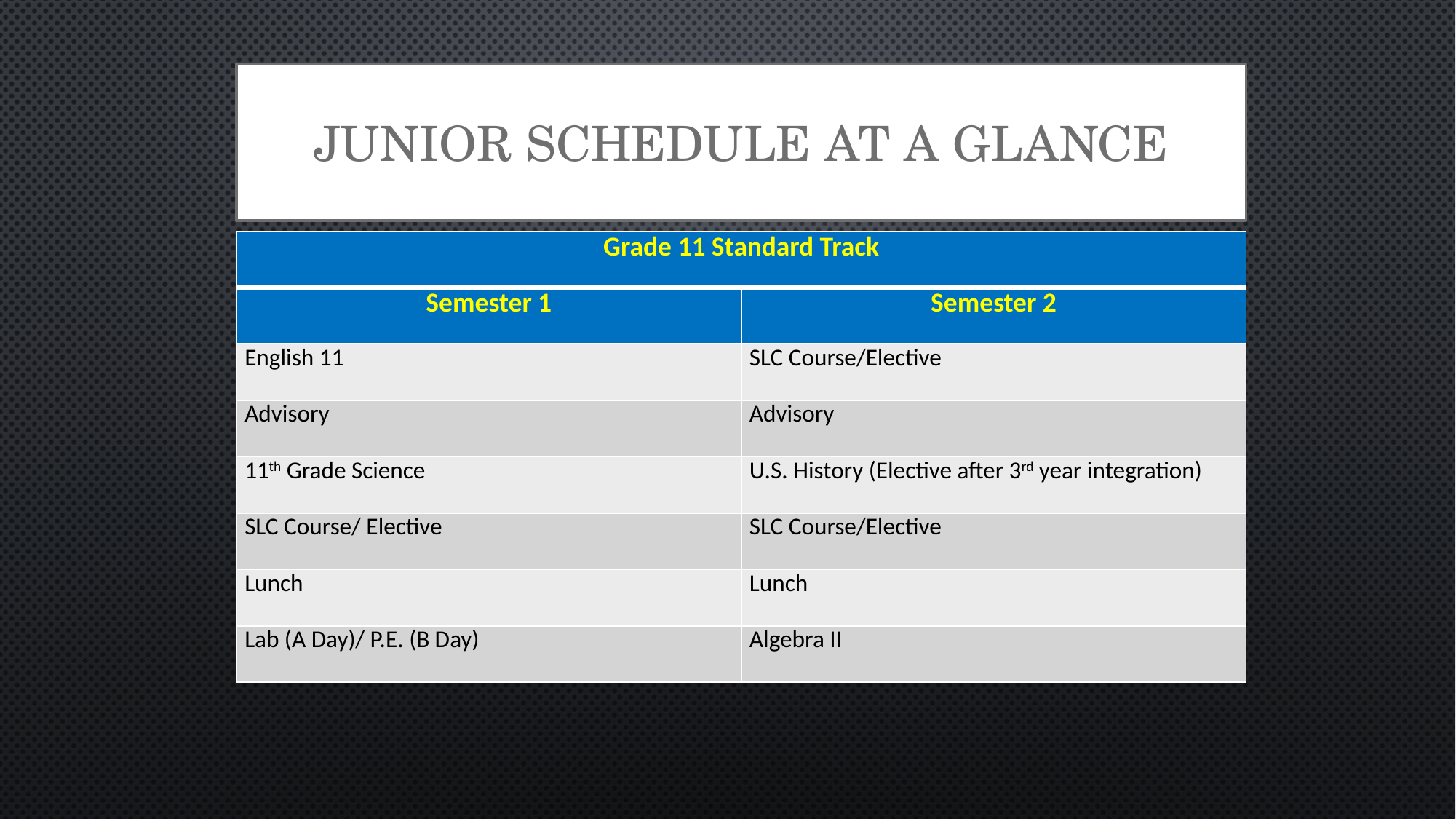

# Junior Schedule At A Glance
| Grade 11 Standard Track |  |
| --- | --- |
| Semester 1 | Semester 2 |
| English 11 | SLC Course/Elective |
| Advisory | Advisory |
| 11th Grade Science | U.S. History (Elective after 3rd year integration) |
| SLC Course/ Elective | SLC Course/Elective |
| Lunch | Lunch |
| Lab (A Day)/ P.E. (B Day) | Algebra II |